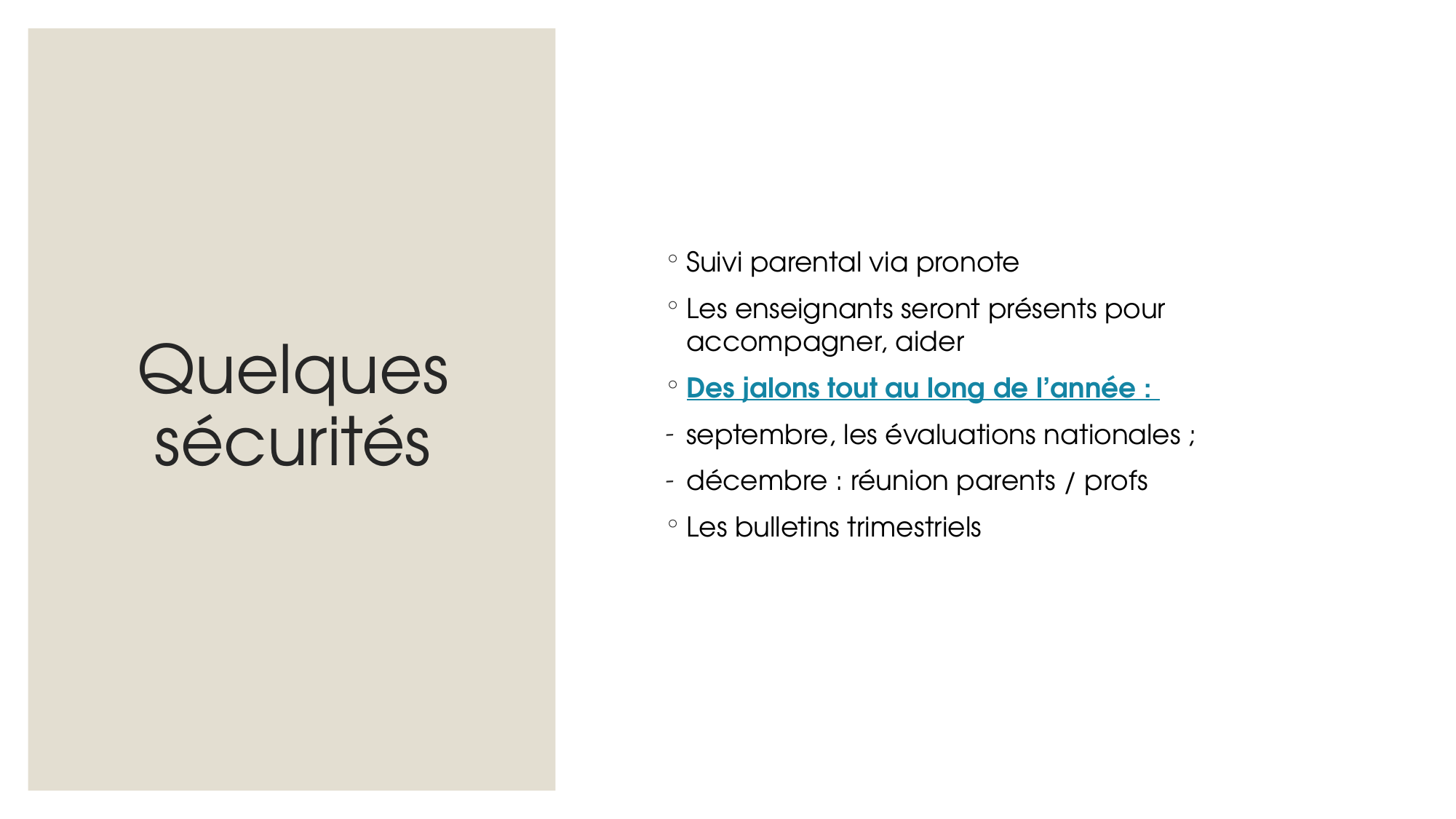

# Quelques sécurités
Suivi parental via pronote
Les enseignants seront présents pour accompagner, aider
Des jalons tout au long de l’année :
septembre, les évaluations nationales ;
décembre : réunion parents / profs
Les bulletins trimestriels